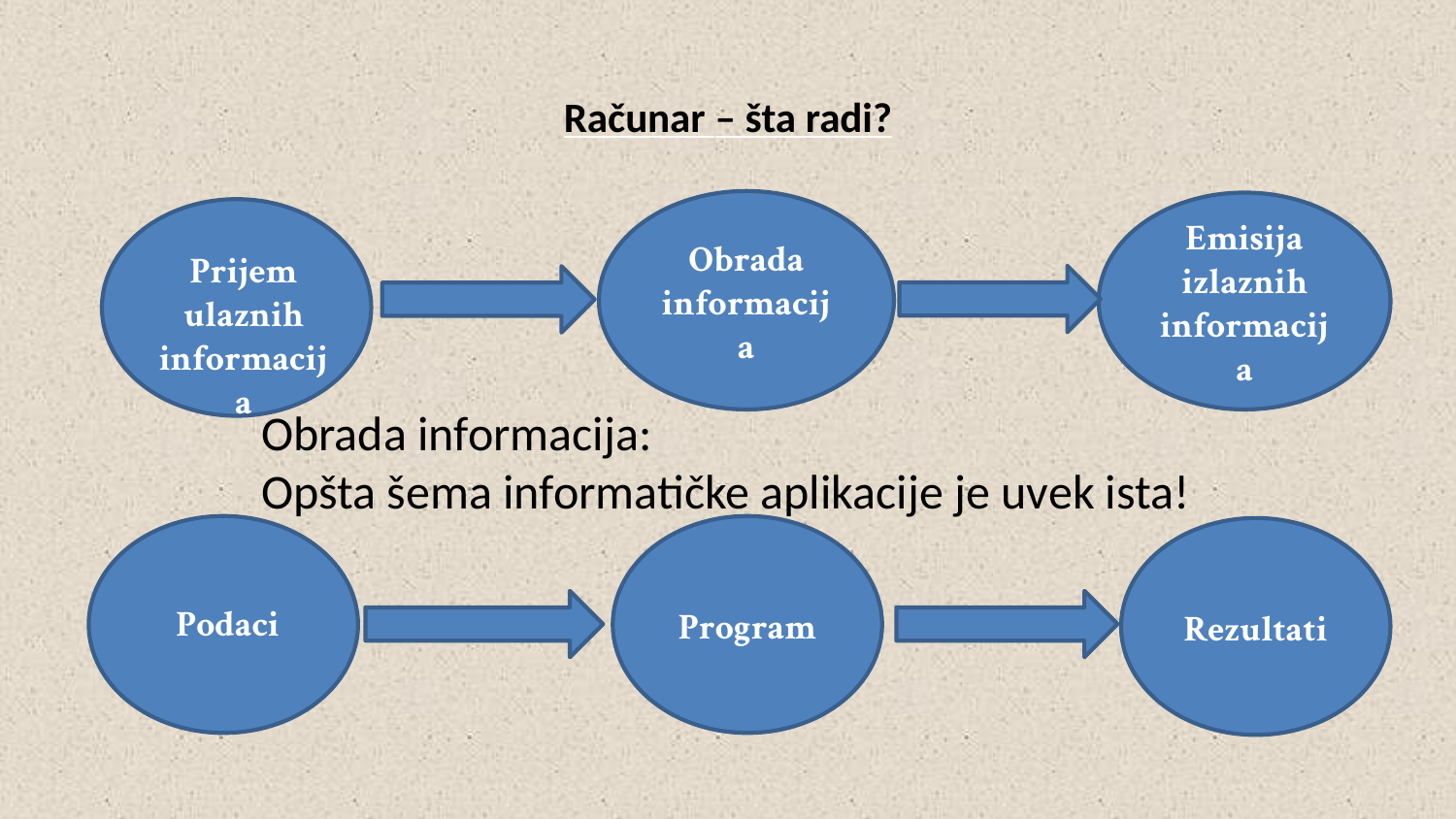

# Računar – šta radi?
Obrada informacija
Emisija izlaznih informacija

Prijem ulaznih informacija

Obrada informacija:
Opšta šema informatičke aplikacije je uvek ista!

Program
Rezultati

Podaci